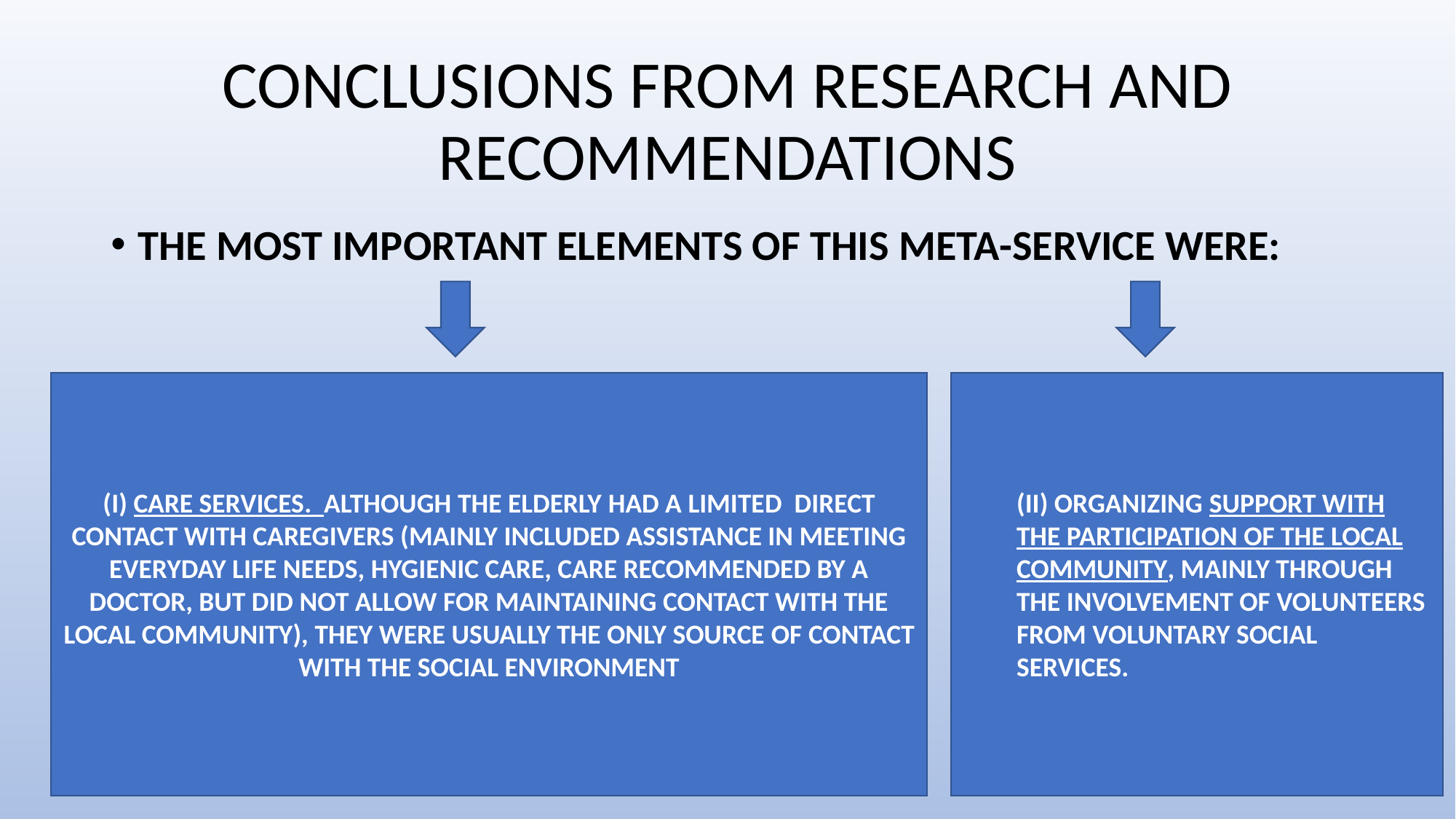

# CONCLUSIONS FROM RESEARCH AND RECOMMENDATIONS
THE MOST IMPORTANT ELEMENTS OF THIS META-SERVICE WERE:

(II) ORGANIZING SUPPORT WITH THE PARTICIPATION OF THE LOCAL COMMUNITY, MAINLY THROUGH THE INVOLVEMENT OF VOLUNTEERS FROM VOLUNTARY SOCIAL SERVICES.
(I) CARE SERVICES.  ALTHOUGH THE ELDERLY HAD A LIMITED  DIRECT CONTACT WITH CAREGIVERS (MAINLY INCLUDED ASSISTANCE IN MEETING EVERYDAY LIFE NEEDS, HYGIENIC CARE, CARE RECOMMENDED BY A DOCTOR, BUT DID NOT ALLOW FOR MAINTAINING CONTACT WITH THE LOCAL COMMUNITY), THEY WERE USUALLY THE ONLY SOURCE OF CONTACT WITH THE SOCIAL ENVIRONMENT